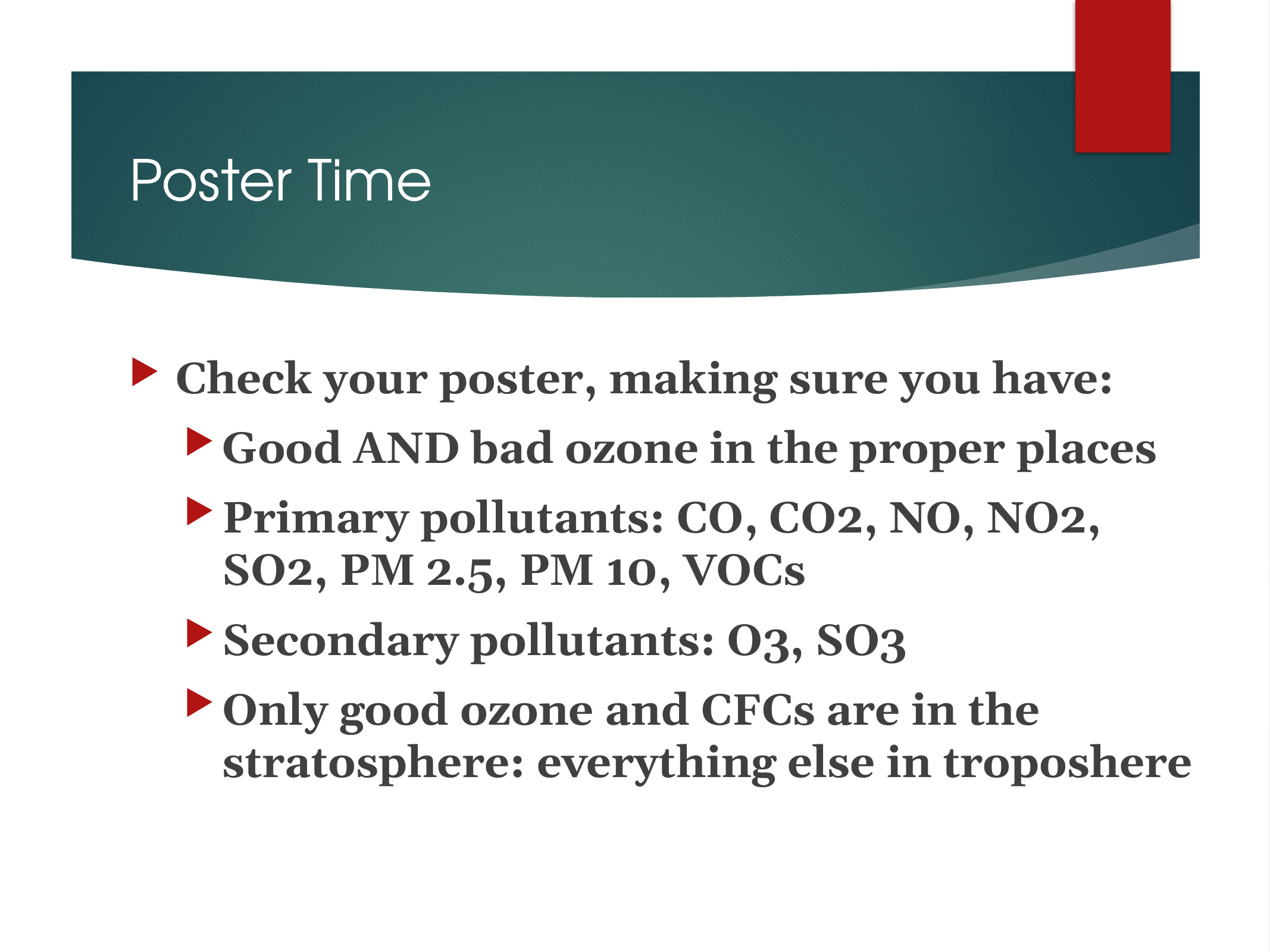

# Poster Time
Check your poster, making sure you have:
Good AND bad ozone in the proper places
Primary pollutants: CO, CO2, NO, NO2, SO2, PM 2.5, PM 10, VOCs
Secondary pollutants: O3, SO3
Only good ozone and CFCs are in the stratosphere: everything else in troposhere